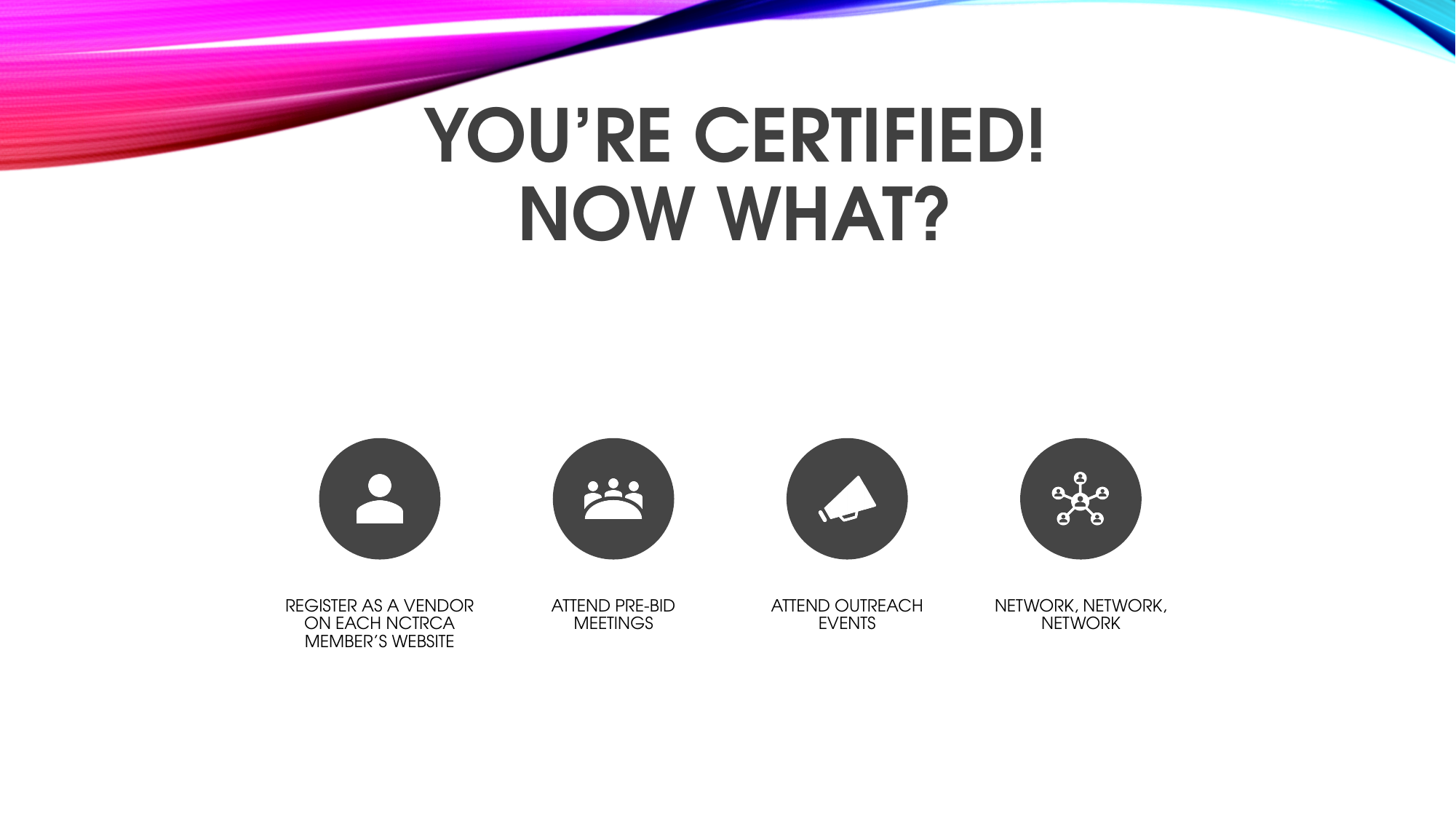

# You’re certified! Now What?
Register as a vendor on each NCTRCA member’s website
Attend pre-bid meetings
Attend outreach events
Network, Network, Network
40